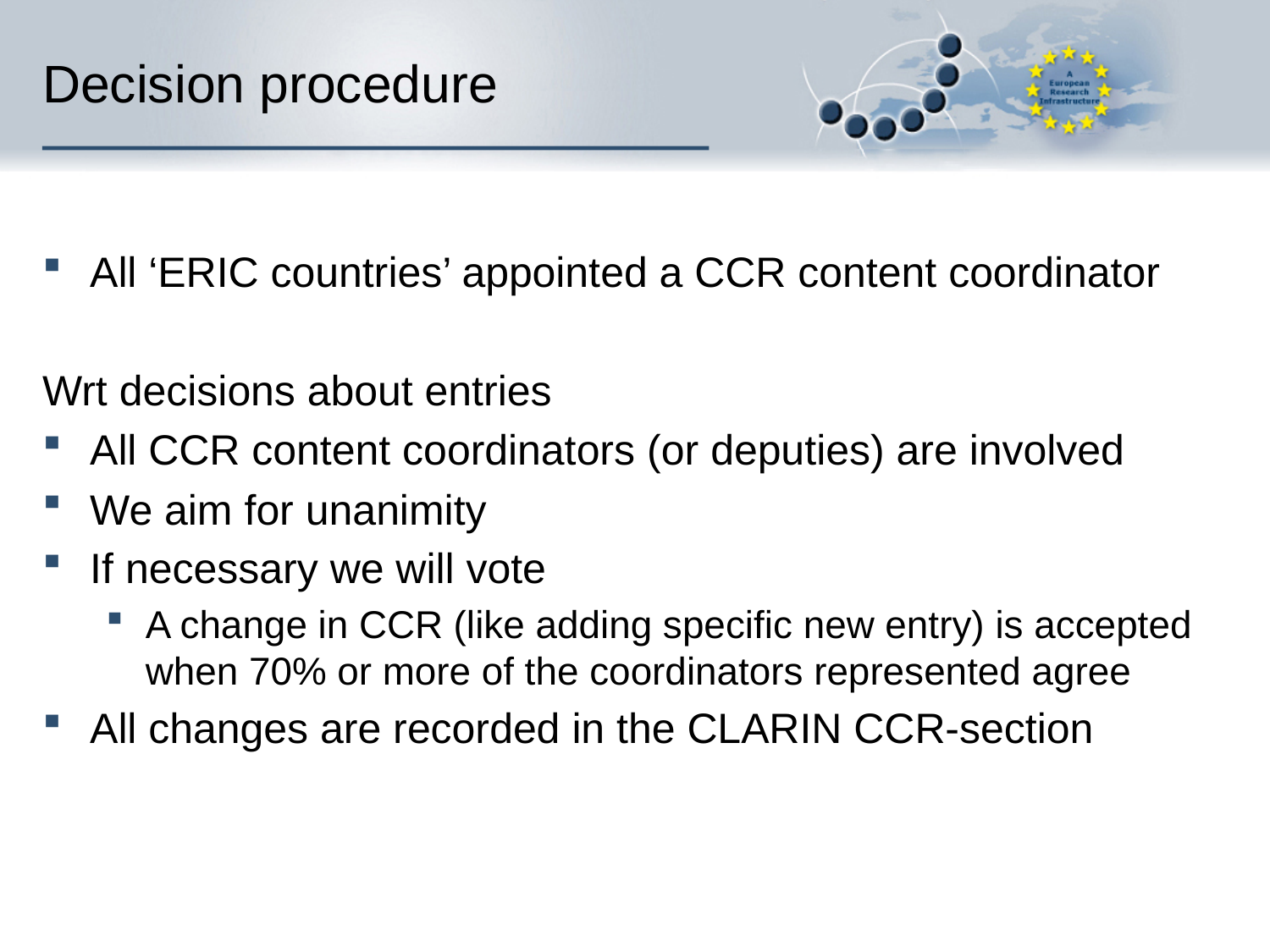

# Decision procedure

All ‘ERIC countries’ appointed a CCR content coordinator

Wrt decisions about entries
All CCR content coordinators (or deputies) are involved
We aim for unanimity
If necessary we will vote
A change in CCR (like adding specific new entry) is accepted when 70% or more of the coordinators represented agree
All changes are recorded in the CLARIN CCR-section